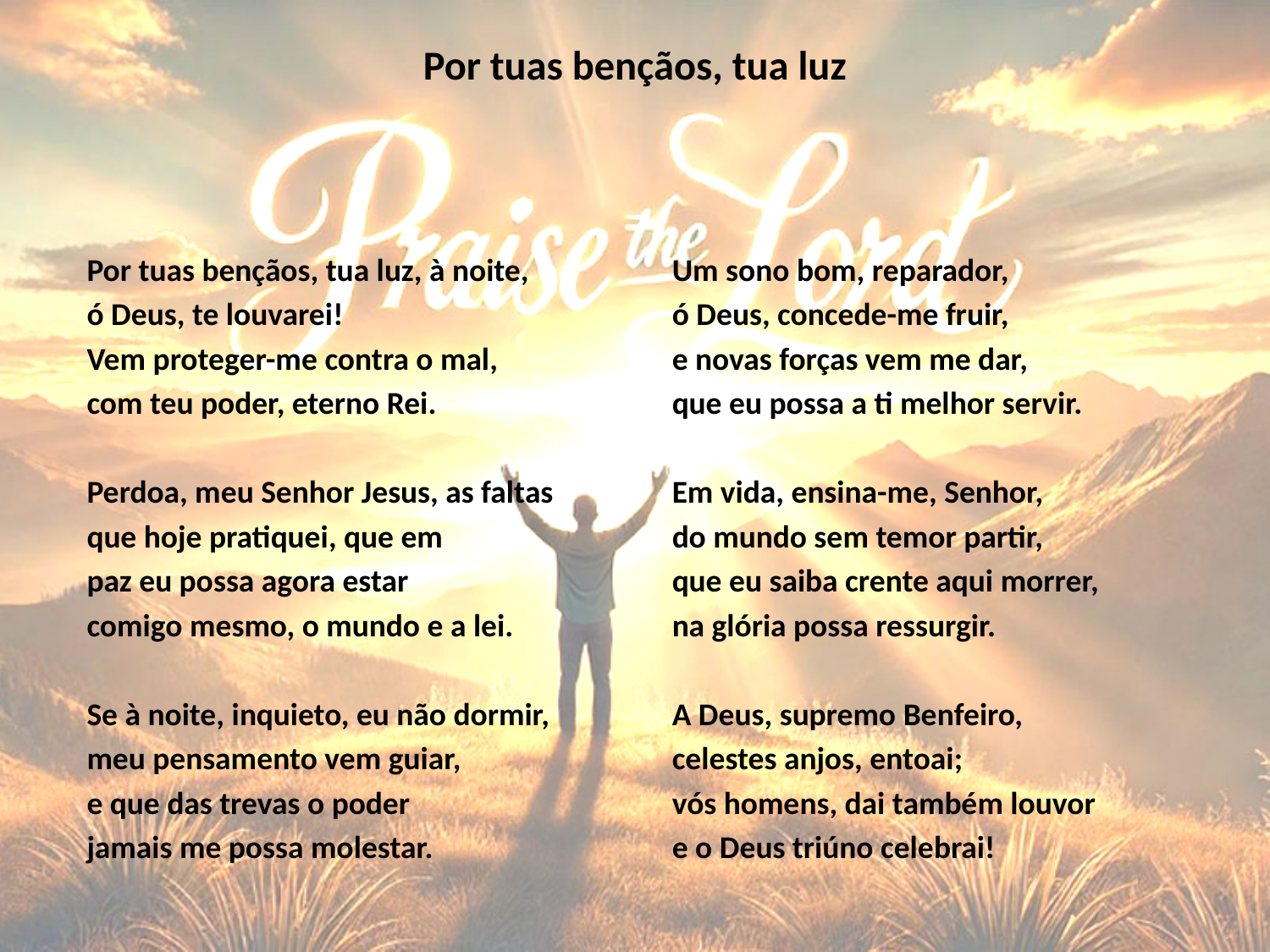

# Por tuas bençãos, tua luz
Por tuas bençãos, tua luz, à noite,
ó Deus, te louvarei!
Vem proteger-me contra o mal,
com teu poder, eterno Rei.

Perdoa, meu Senhor Jesus, as faltas
que hoje pratiquei, que em
paz eu possa agora estar
comigo mesmo, o mundo e a lei.

Se à noite, inquieto, eu não dormir,
meu pensamento vem guiar,
e que das trevas o poder
jamais me possa molestar.

Um sono bom, reparador,
ó Deus, concede-me fruir,
e novas forças vem me dar,
que eu possa a ti melhor servir.

Em vida, ensina-me, Senhor,
do mundo sem temor partir,
que eu saiba crente aqui morrer,
na glória possa ressurgir.

A Deus, supremo Benfeiro,
celestes anjos, entoai;
vós homens, dai também louvor
e o Deus triúno celebrai!